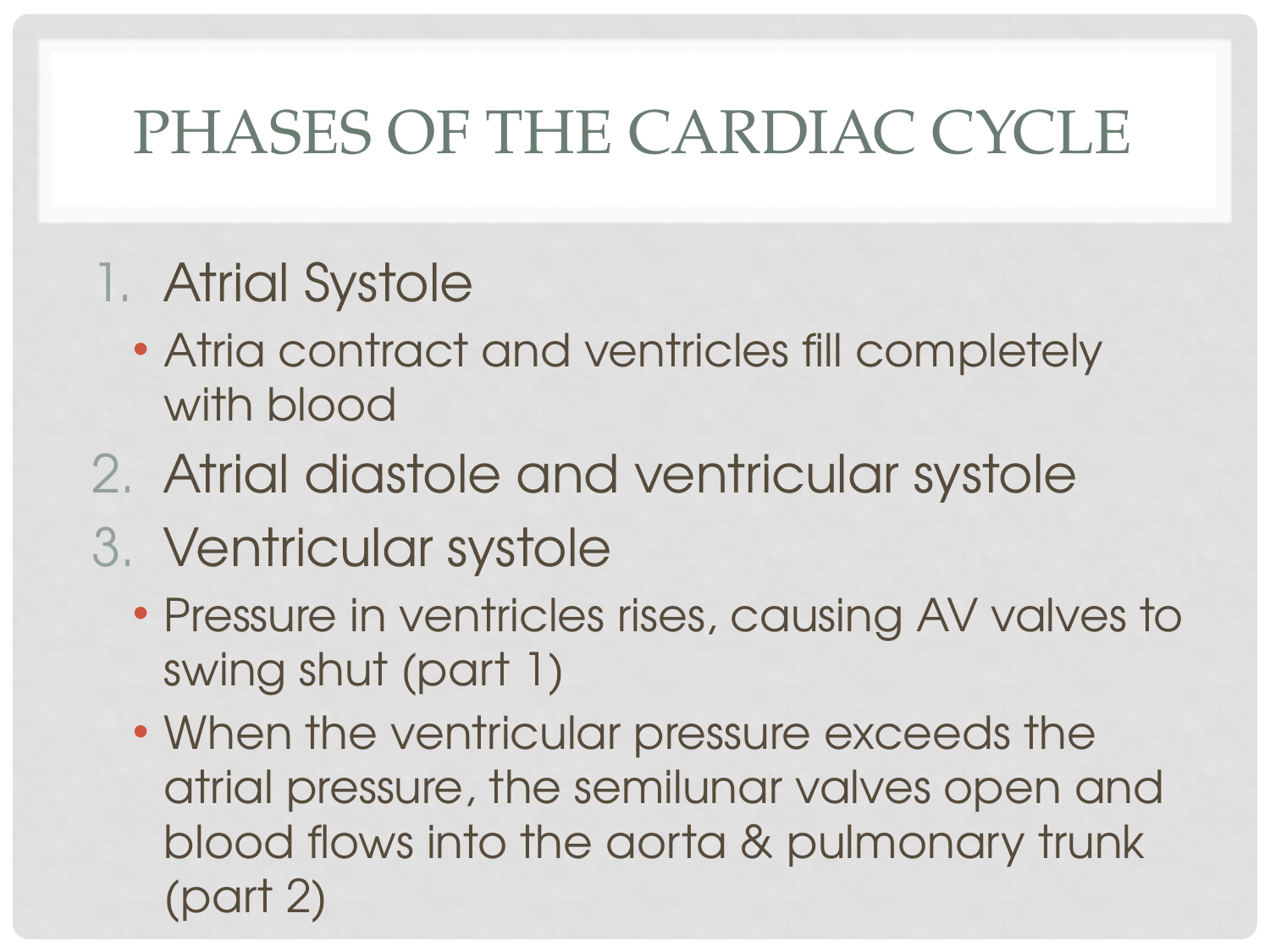

# phases of the cardiac cycle
Atrial Systole
Atria contract and ventricles fill completely with blood
Atrial diastole and ventricular systole
Ventricular systole
Pressure in ventricles rises, causing AV valves to swing shut (part 1)
When the ventricular pressure exceeds the atrial pressure, the semilunar valves open and blood flows into the aorta & pulmonary trunk (part 2)